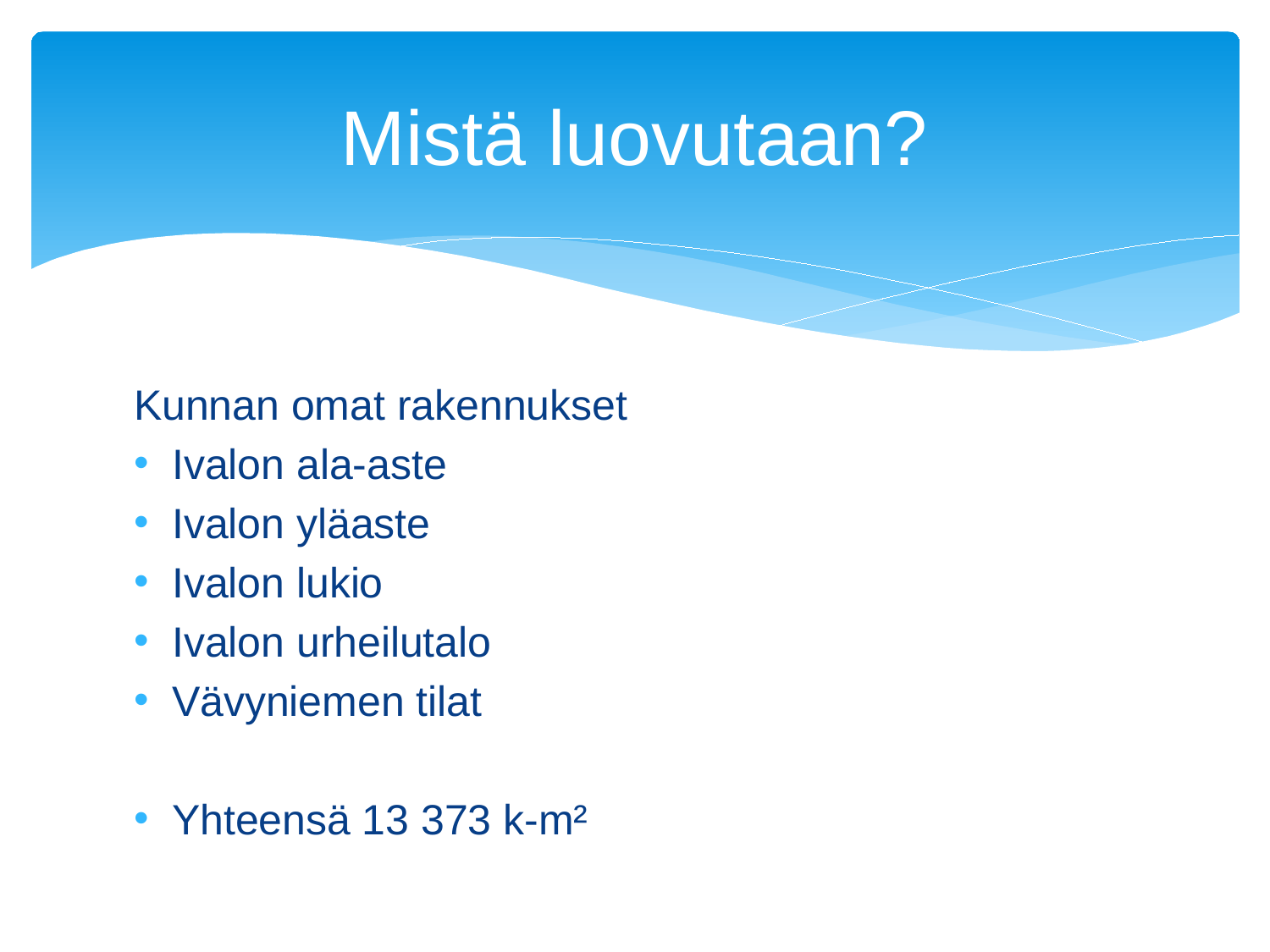

# Mistä luovutaan?
Kunnan omat rakennukset
Ivalon ala-aste
Ivalon yläaste
Ivalon lukio
Ivalon urheilutalo
Vävyniemen tilat

Yhteensä 13 373 k-m²